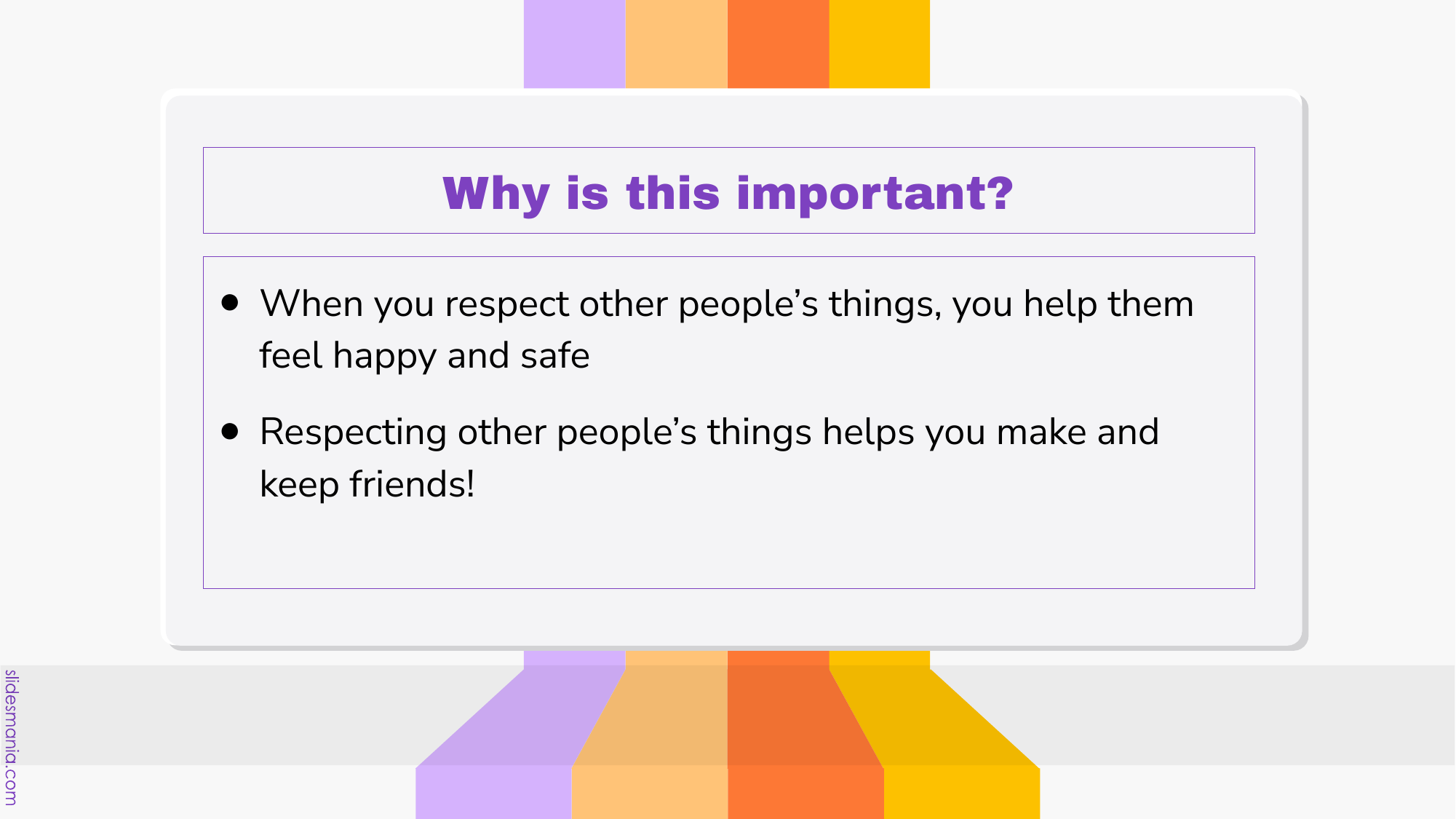

# Why is this important?
When you respect other people’s things, you help them feel happy and safe
Respecting other people’s things helps you make and keep friends!